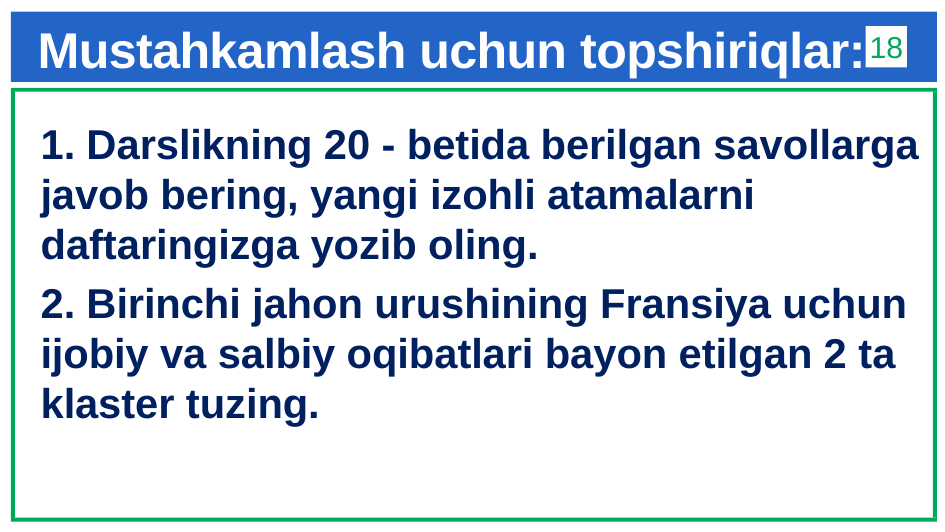

# Mustahkamlash uchun topshiriqlar:

18
1. Darslikning 20 - betida berilgan savollarga javob bering, yangi izohli atamalarni daftaringizga yozib oling.
2. Birinchi jahon urushining Fransiya uchun ijobiy va salbiy oqibatlari bayon etilgan 2 ta klaster tuzing.